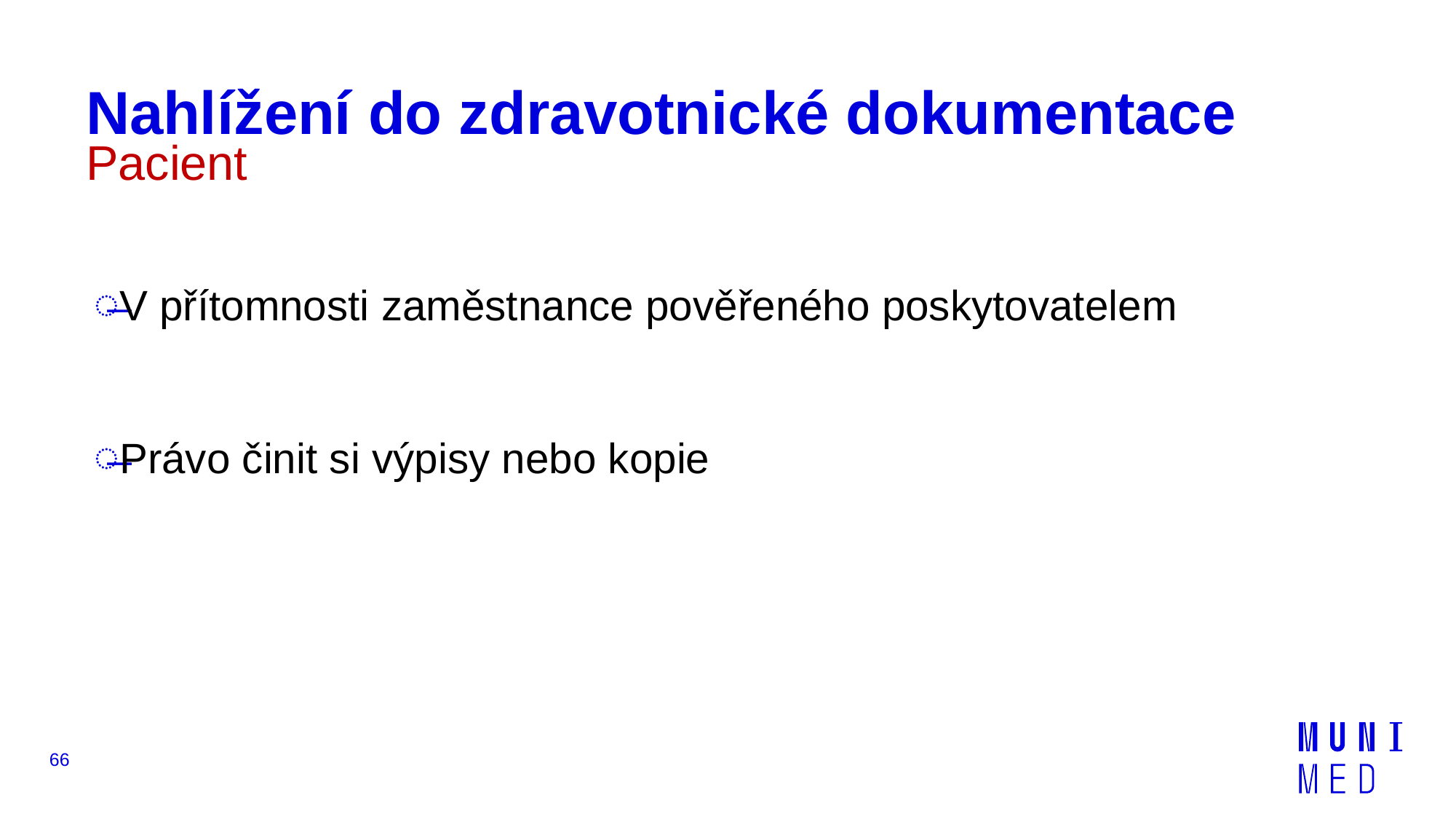

# Nahlížení do zdravotnické dokumentace
Pacient

V přítomnosti zaměstnance pověřeného poskytovatelem

Právo činit si výpisy nebo kopie

66